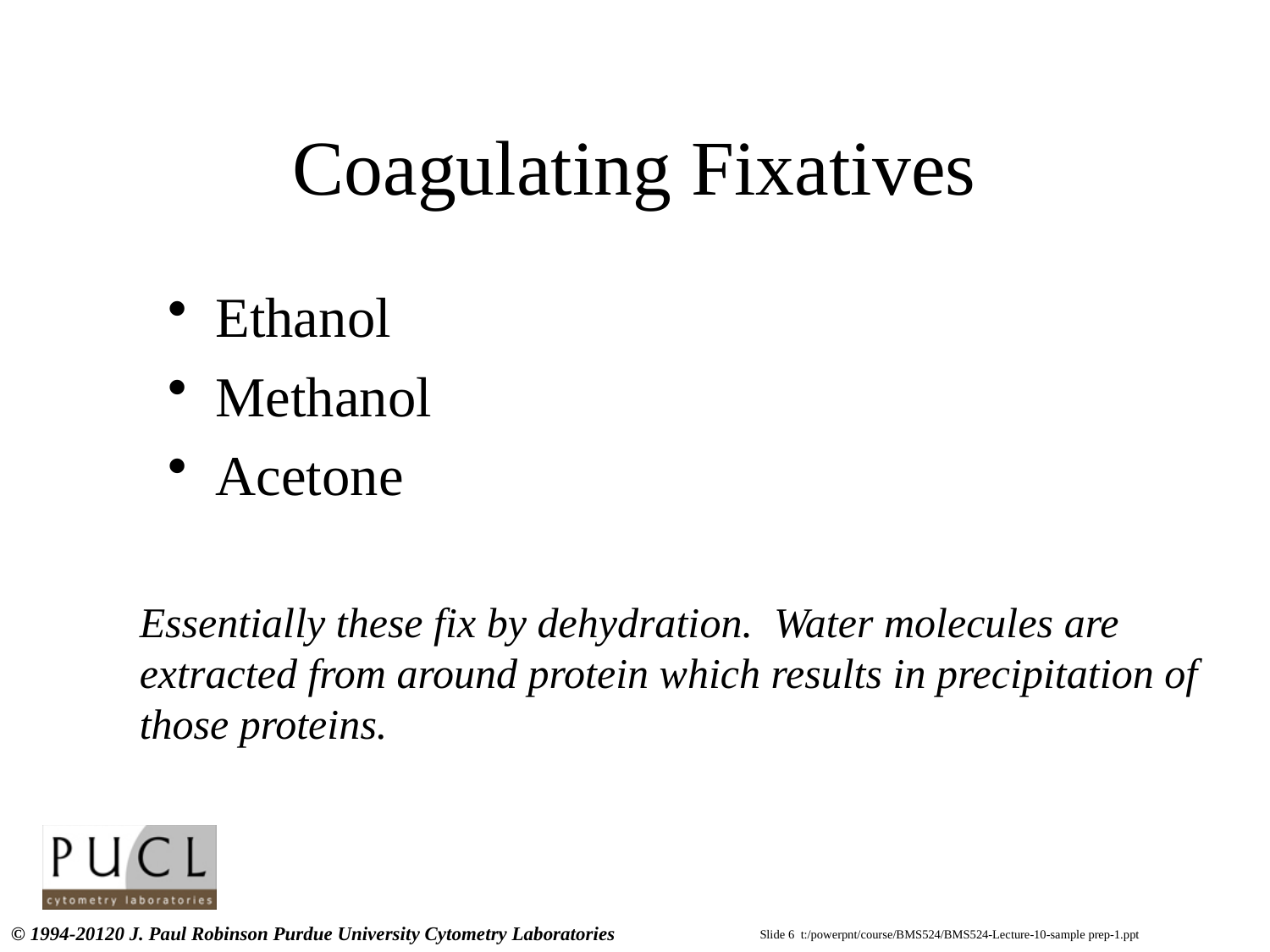

# Coagulating Fixatives
Ethanol
Methanol
Acetone
Essentially these fix by dehydration.  Water molecules are extracted from around protein which results in precipitation of those proteins.